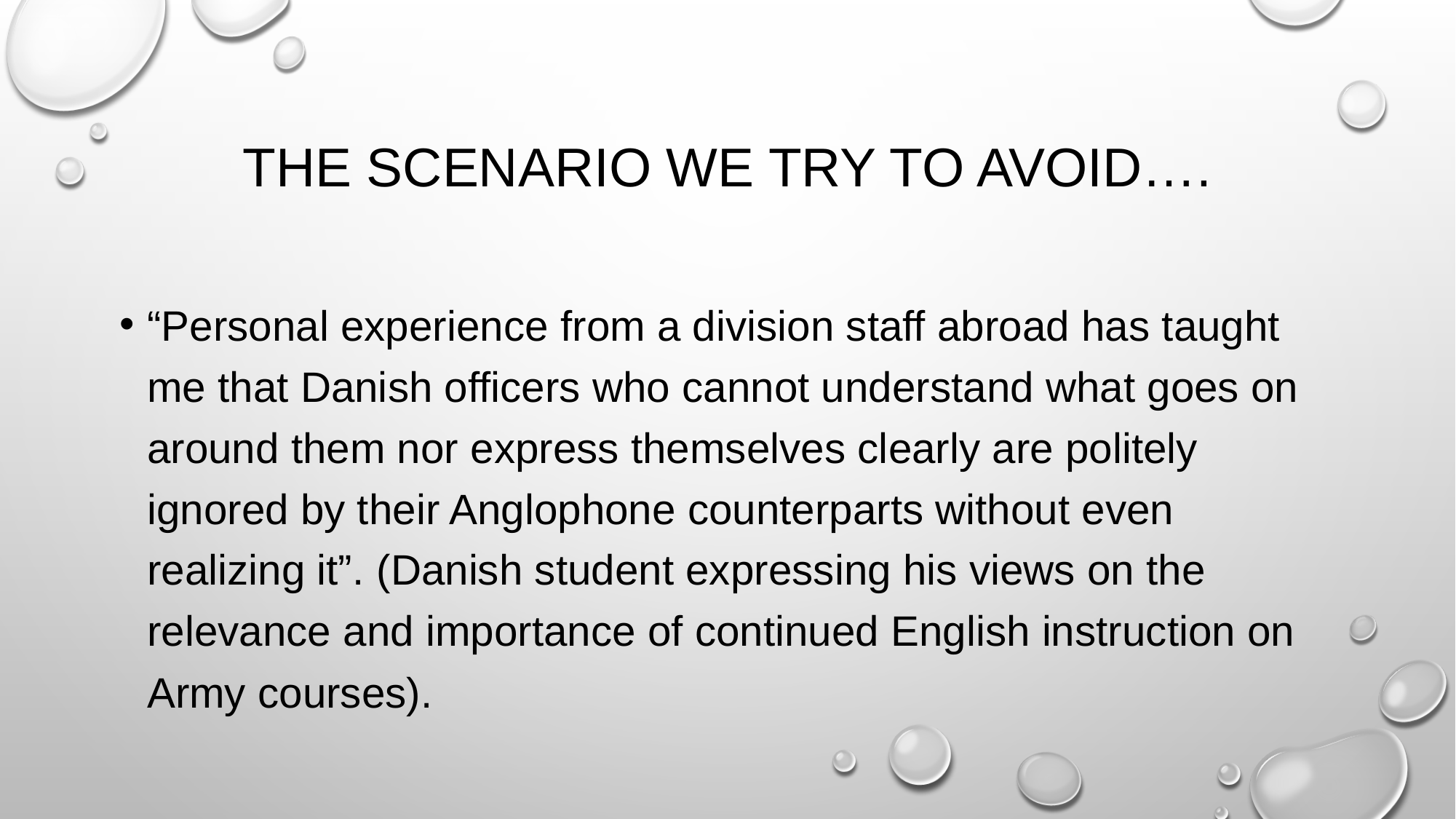

# The scenario we try to avoid….
“Personal experience from a division staff abroad has taught me that Danish officers who cannot understand what goes on around them nor express themselves clearly are politely ignored by their Anglophone counterparts without even realizing it”. (Danish student expressing his views on the relevance and importance of continued English instruction on Army courses).